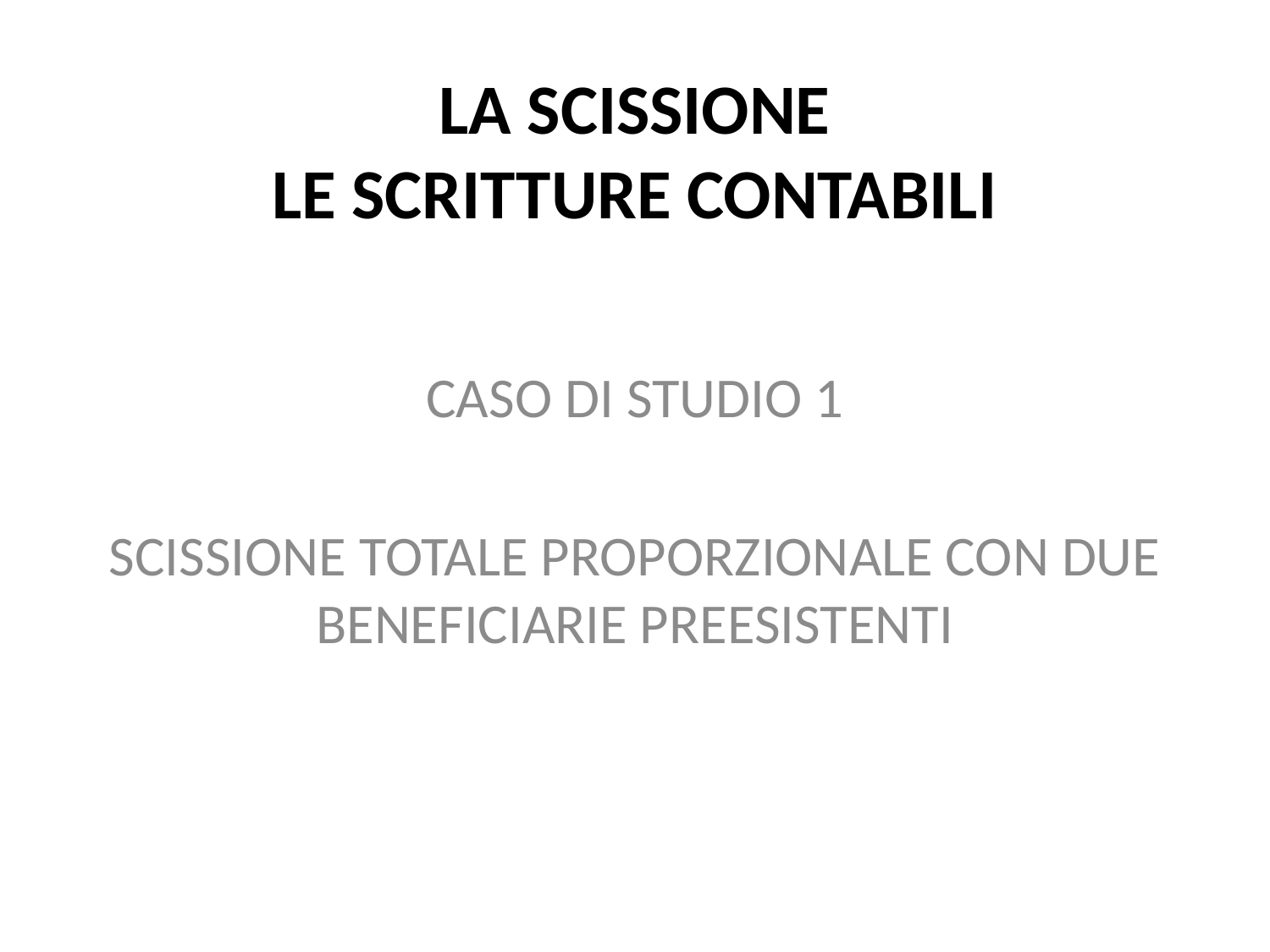

# LA SCISSIONE LE SCRITTURE CONTABILI

CASO DI STUDIO 1

SCISSIONE TOTALE PROPORZIONALE CON DUE BENEFICIARIE PREESISTENTI